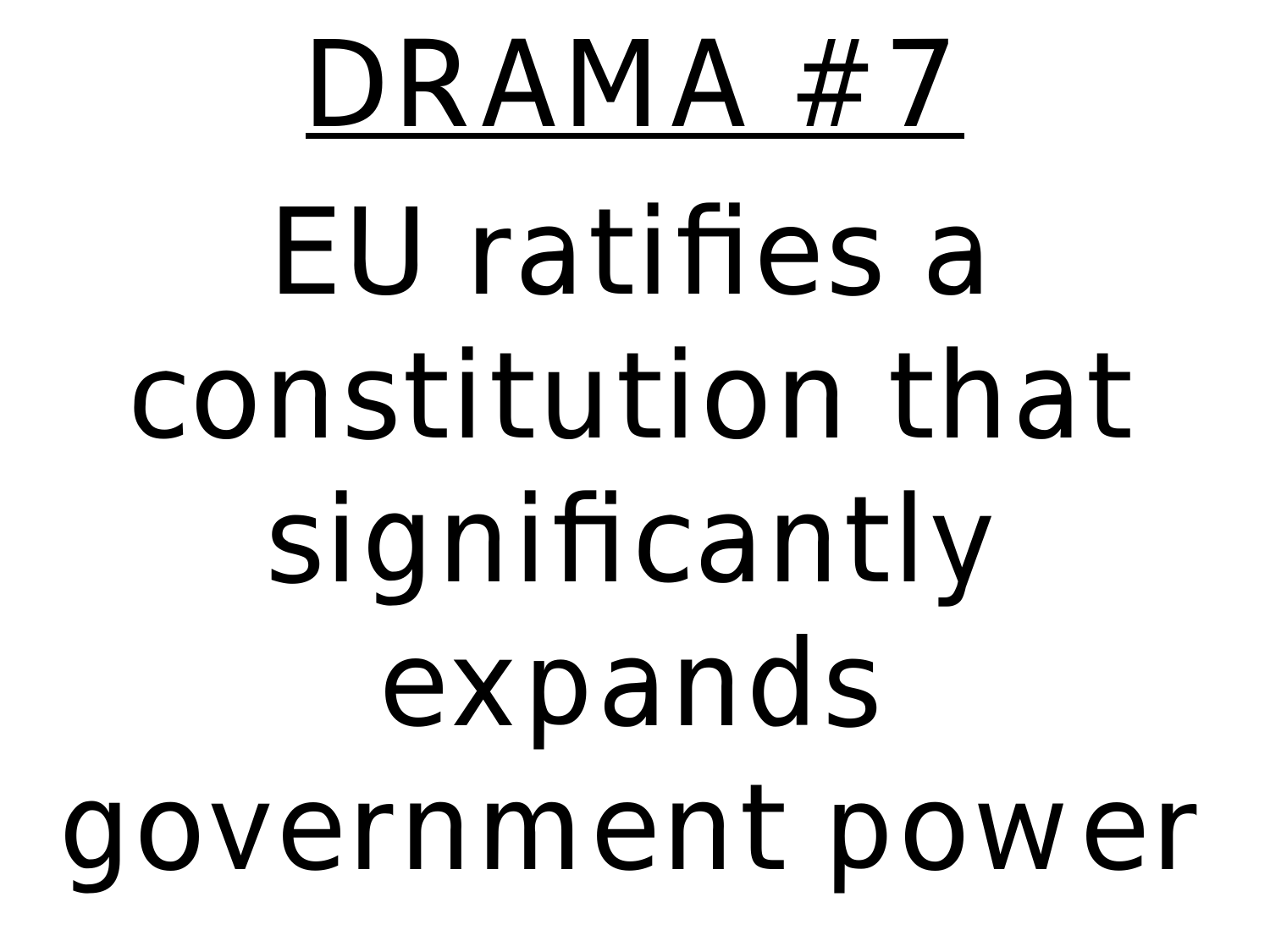

DRAMA #7
EU ratifies a constitution that significantly expands government power